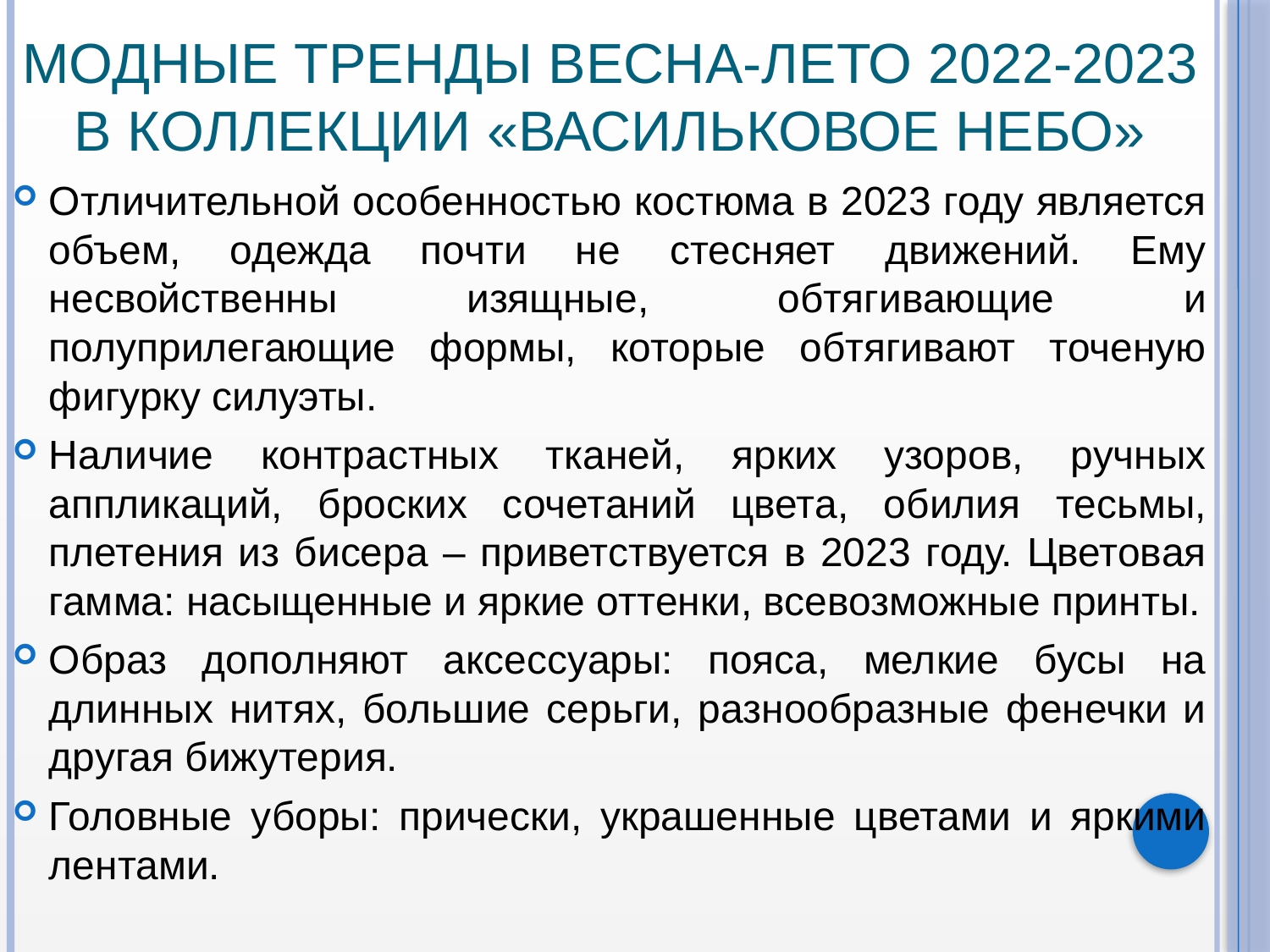

# Модные тренды весна-лето 2022-2023 в коллекции «Васильковое небо»
Отличительной особенностью костюма в 2023 году является объем, одежда почти не стесняет движений. Ему несвойственны изящные, обтягивающие и полуприлегающие формы, которые обтягивают точеную фигурку силуэты.
Наличие контрастных тканей, ярких узоров, ручных аппликаций, броских сочетаний цвета, обилия тесьмы, плетения из бисера – приветствуется в 2023 году. Цветовая гамма: насыщенные и яркие оттенки, всевозможные принты.
Образ дополняют аксессуары: пояса, мелкие бусы на длинных нитях, большие серьги, разнообразные фенечки и другая бижутерия.
Головные уборы: прически, украшенные цветами и яркими лентами.